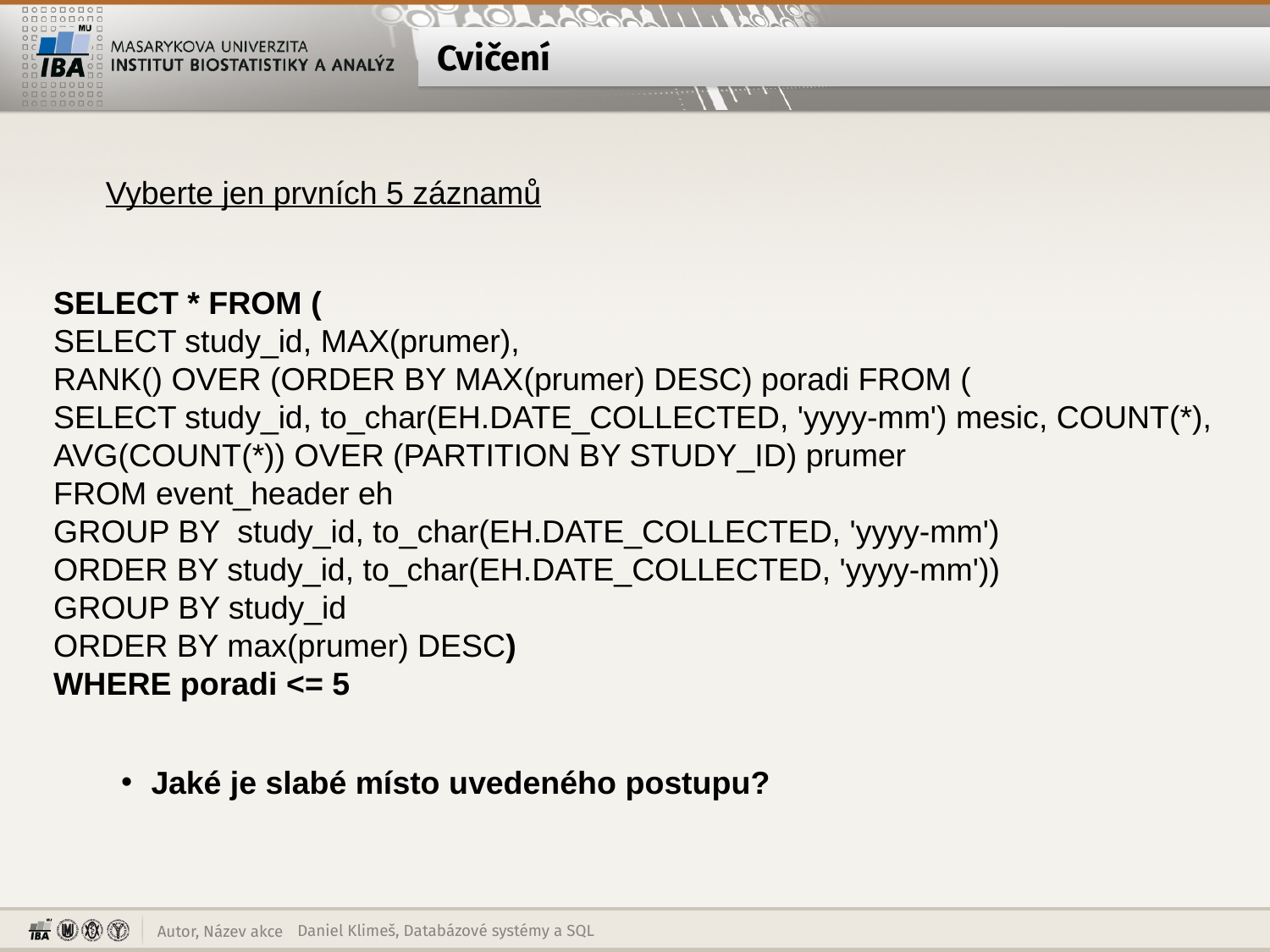

# Cvičení
Vyberte jen prvních 5 záznamů
SELECT * FROM (
SELECT study_id, MAX(prumer),
RANK() OVER (ORDER BY MAX(prumer) DESC) poradi FROM (
SELECT study_id, to_char(EH.DATE_COLLECTED, 'yyyy-mm') mesic, COUNT(*),
AVG(COUNT(*)) OVER (PARTITION BY STUDY_ID) prumer
FROM event_header eh
GROUP BY  study_id, to_char(EH.DATE_COLLECTED, 'yyyy-mm')
ORDER BY study_id, to_char(EH.DATE_COLLECTED, 'yyyy-mm'))
GROUP BY study_id
ORDER BY max(prumer) DESC)
WHERE poradi <= 5
Jaké je slabé místo uvedeného postupu?
Daniel Klimeš, Databázové systémy a SQL